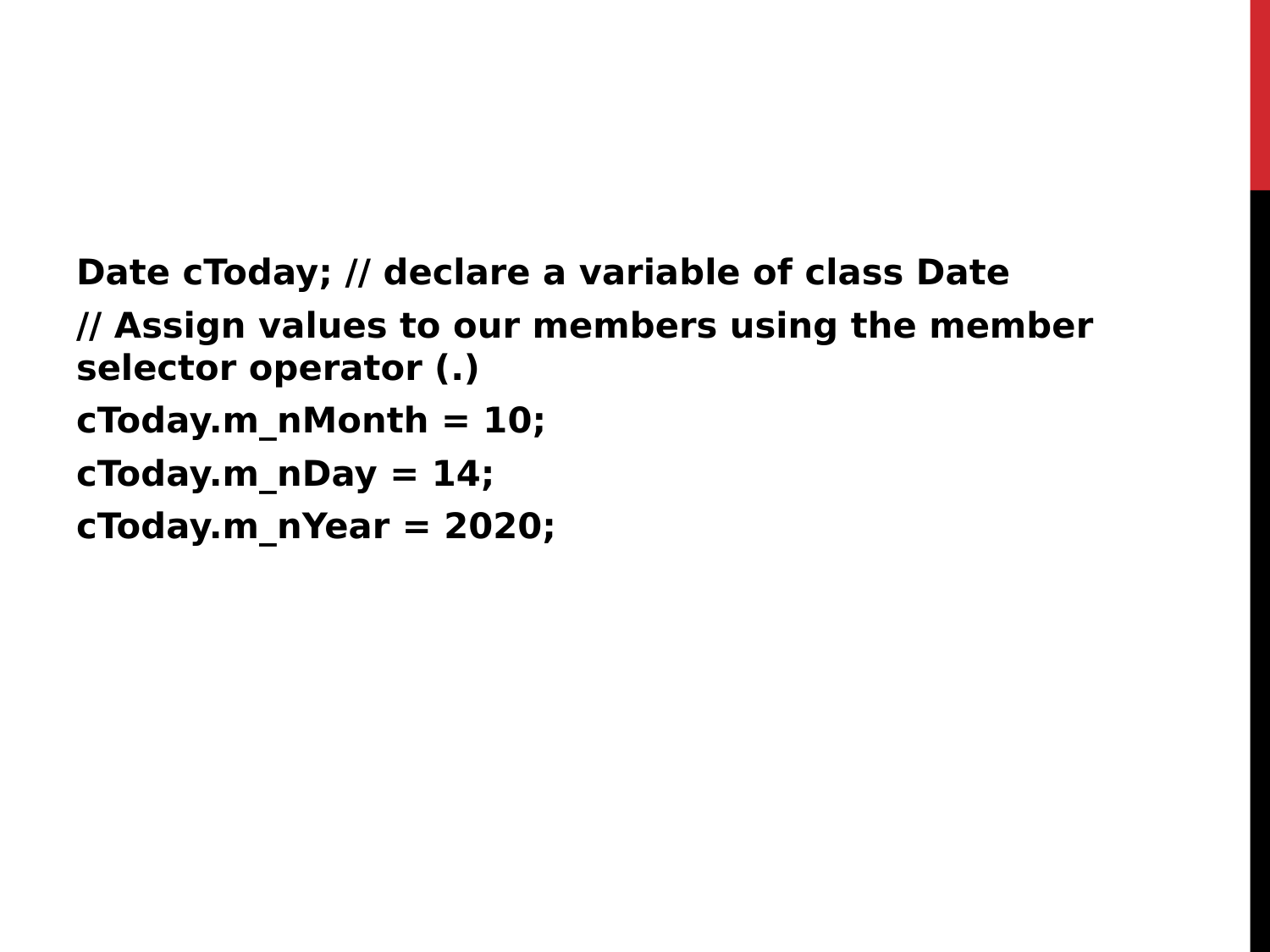

Date cToday; // declare a variable of class Date
// Assign values to our members using the member selector operator (.)
cToday.m_nMonth = 10;
cToday.m_nDay = 14;
cToday.m_nYear = 2020;